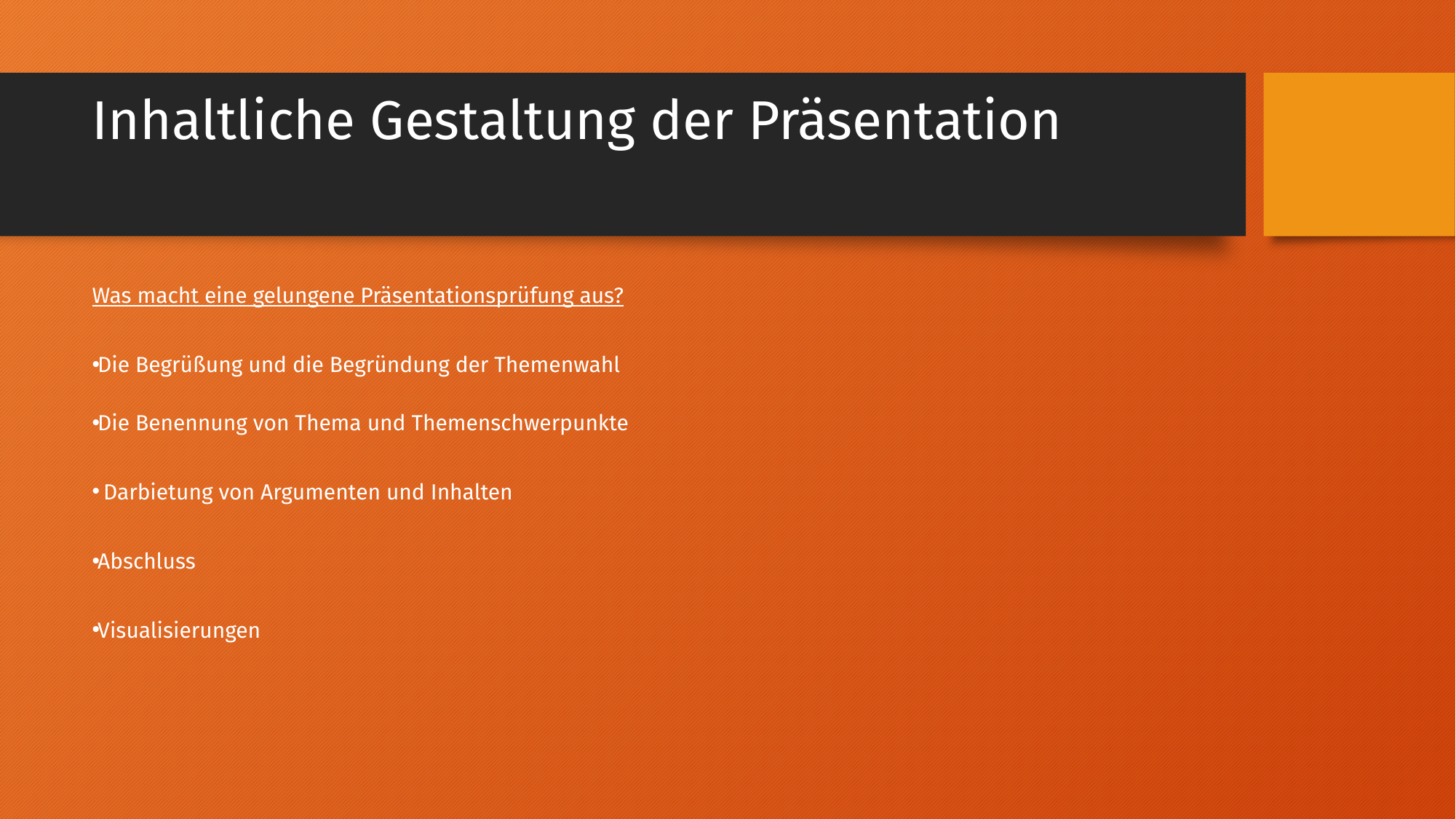

# Inhaltliche Gestaltung der Präsentation
Was macht eine gelungene Präsentationsprüfung aus?

Die Begrüßung und die Begründung der Themenwahl
Die Benennung von Thema und Themenschwerpunkte

 Darbietung von Argumenten und Inhalten

Abschluss

Visualisierungen